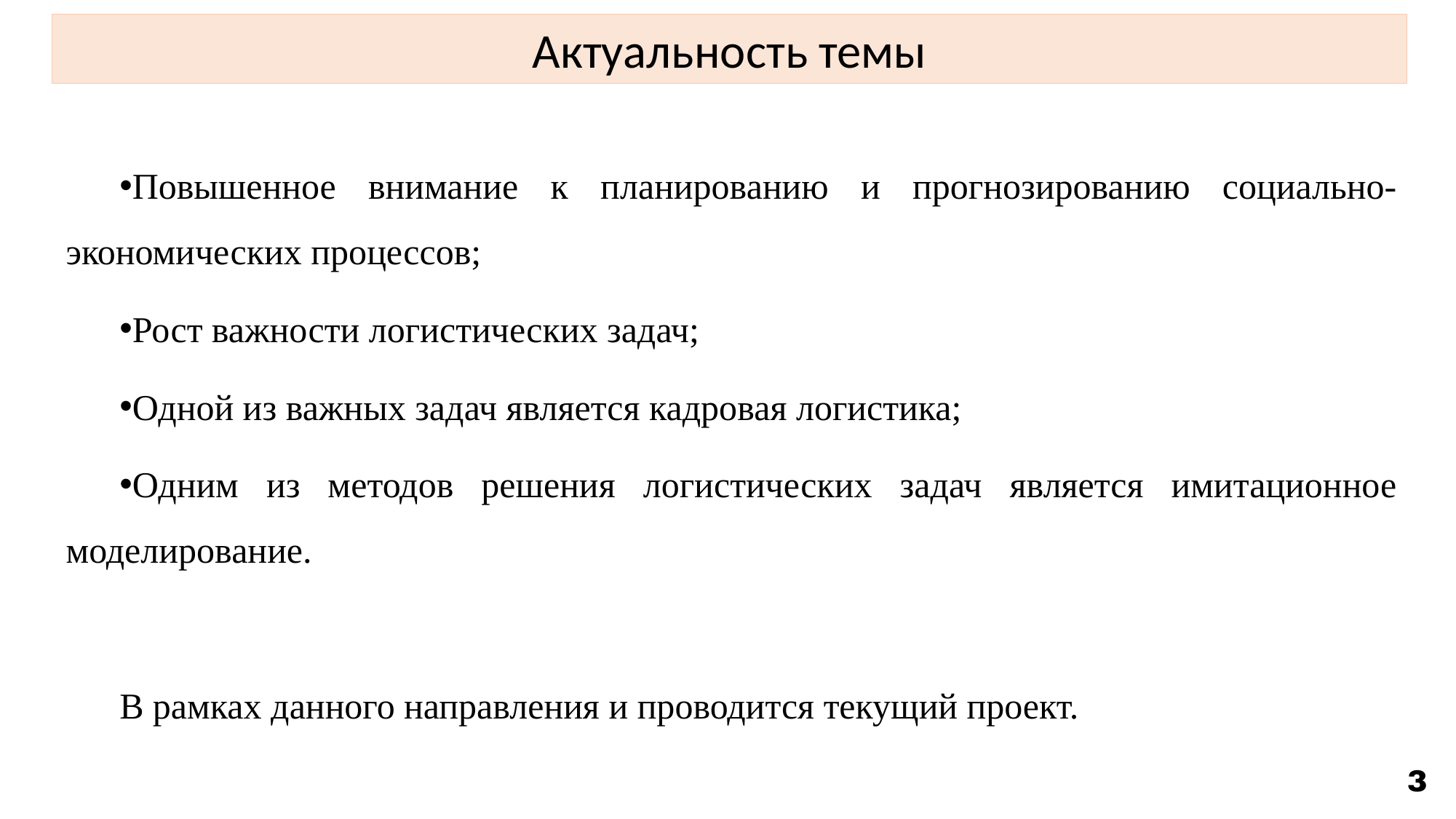

Актуальность темы

Повышенное внимание к планированию и прогнозированию социально-экономических процессов;
Рост важности логистических задач;
Одной из важных задач является кадровая логистика;
Одним из методов решения логистических задач является имитационное моделирование.

В рамках данного направления и проводится текущий проект.
3